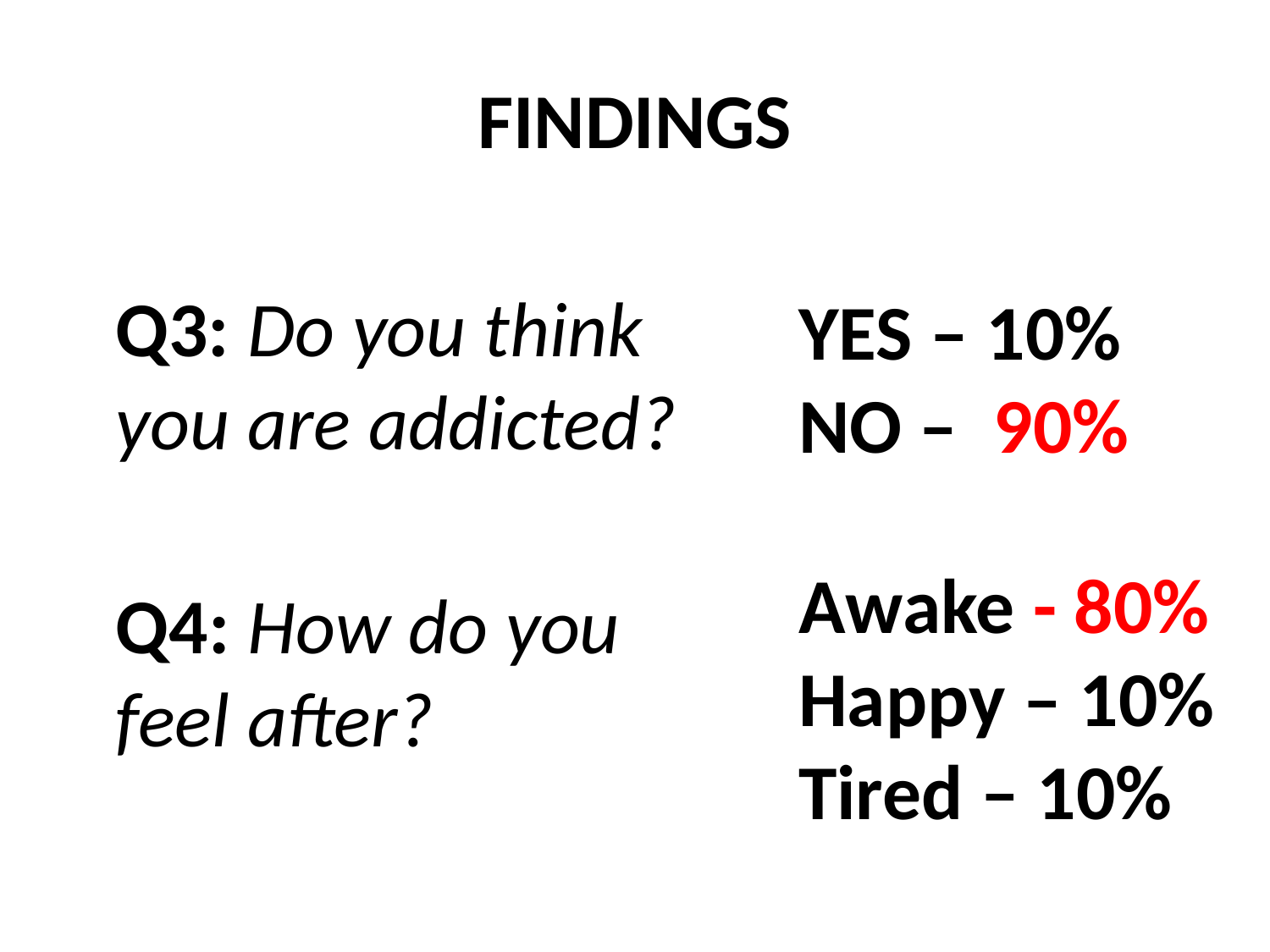

# FINDINGS
It is ok NOT to use charts also!

### Chart

| Category |
|---|
Q3: Do you think you are addicted?
YES – 10%
NO –  90%

Awake - 80%
Happy – 10%
Tired – 10%

Q4: How do you feel after?